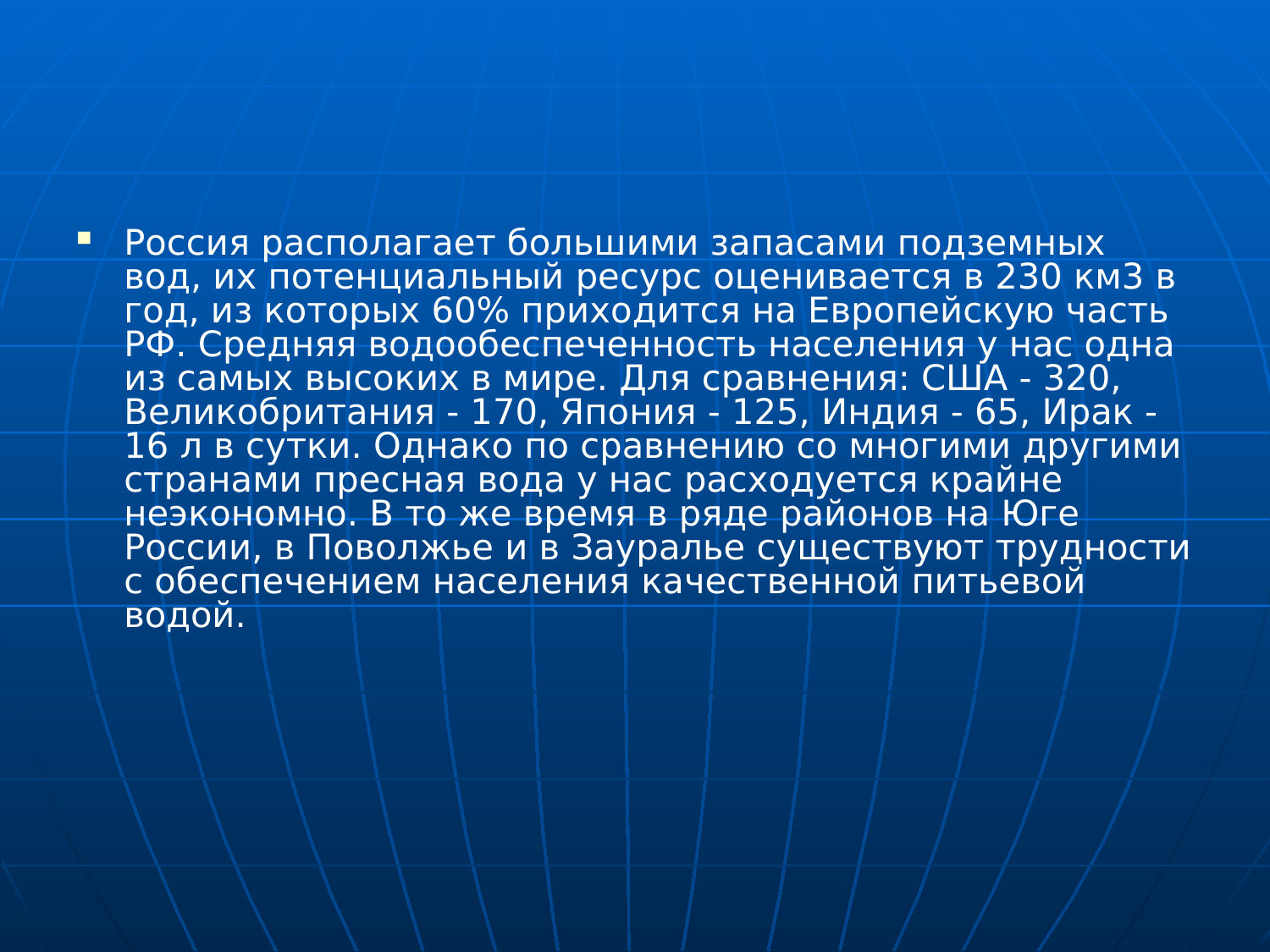

Россия располагает большими запасами подземных вод, их потенциальный ресурс оценивается в 230 км3 в год, из которых 60% приходится на Европейскую часть РФ. Средняя водообеспеченность населения у нас одна из самых высоких в мире. Для сравнения: США - 320, Великобритания - 170, Япония - 125, Индия - 65, Ирак - 16 л в сутки. Однако по сравнению со многими другими странами пресная вода у нас расходуется крайне неэкономно. В то же время в ряде районов на Юге России, в Поволжье и в Зауралье существуют трудности с обеспечением населения качественной питьевой водой.